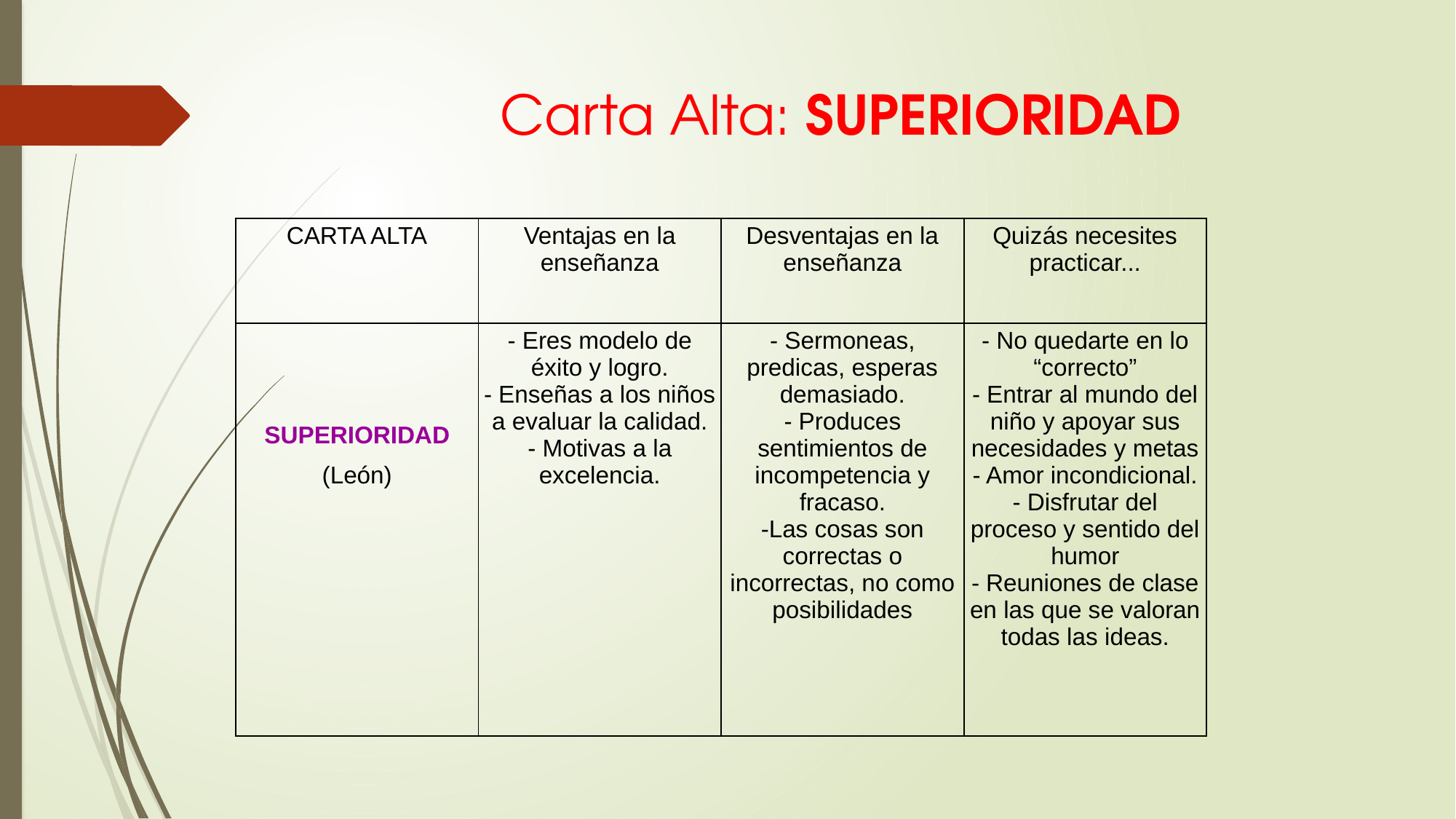

Carta Alta: SUPERIORIDAD

| CARTA ALTA | Ventajas en la enseñanza | Desventajas en la enseñanza | Quizás necesites practicar... |
| --- | --- | --- | --- |
| SUPERIORIDAD (León) | - Eres modelo de éxito y logro. - Enseñas a los niños a evaluar la calidad. - Motivas a la excelencia. | - Sermoneas, predicas, esperas demasiado. - Produces sentimientos de incompetencia y fracaso. -Las cosas son correctas o incorrectas, no como posibilidades | - No quedarte en lo “correcto” - Entrar al mundo del niño y apoyar sus necesidades y metas - Amor incondicional. - Disfrutar del proceso y sentido del humor - Reuniones de clase en las que se valoran todas las ideas. |